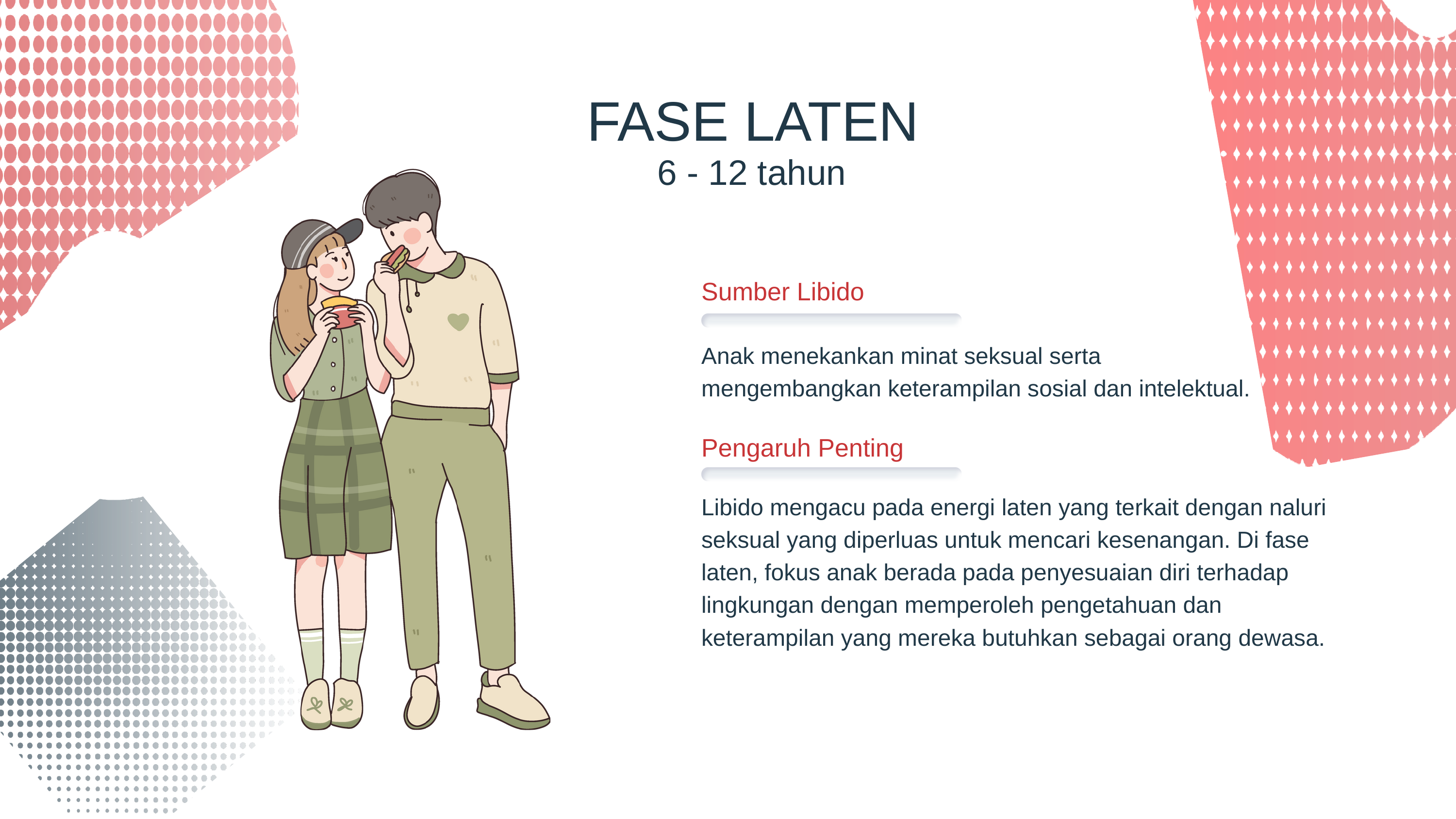

FASE LATEN
6 - 12 tahun

Sumber Libido

Anak menekankan minat seksual serta mengembangkan keterampilan sosial dan intelektual.
Pengaruh Penting

Libido mengacu pada energi laten yang terkait dengan naluri seksual yang diperluas untuk mencari kesenangan. Di fase laten, fokus anak berada pada penyesuaian diri terhadap lingkungan dengan memperoleh pengetahuan dan keterampilan yang mereka butuhkan sebagai orang dewasa.